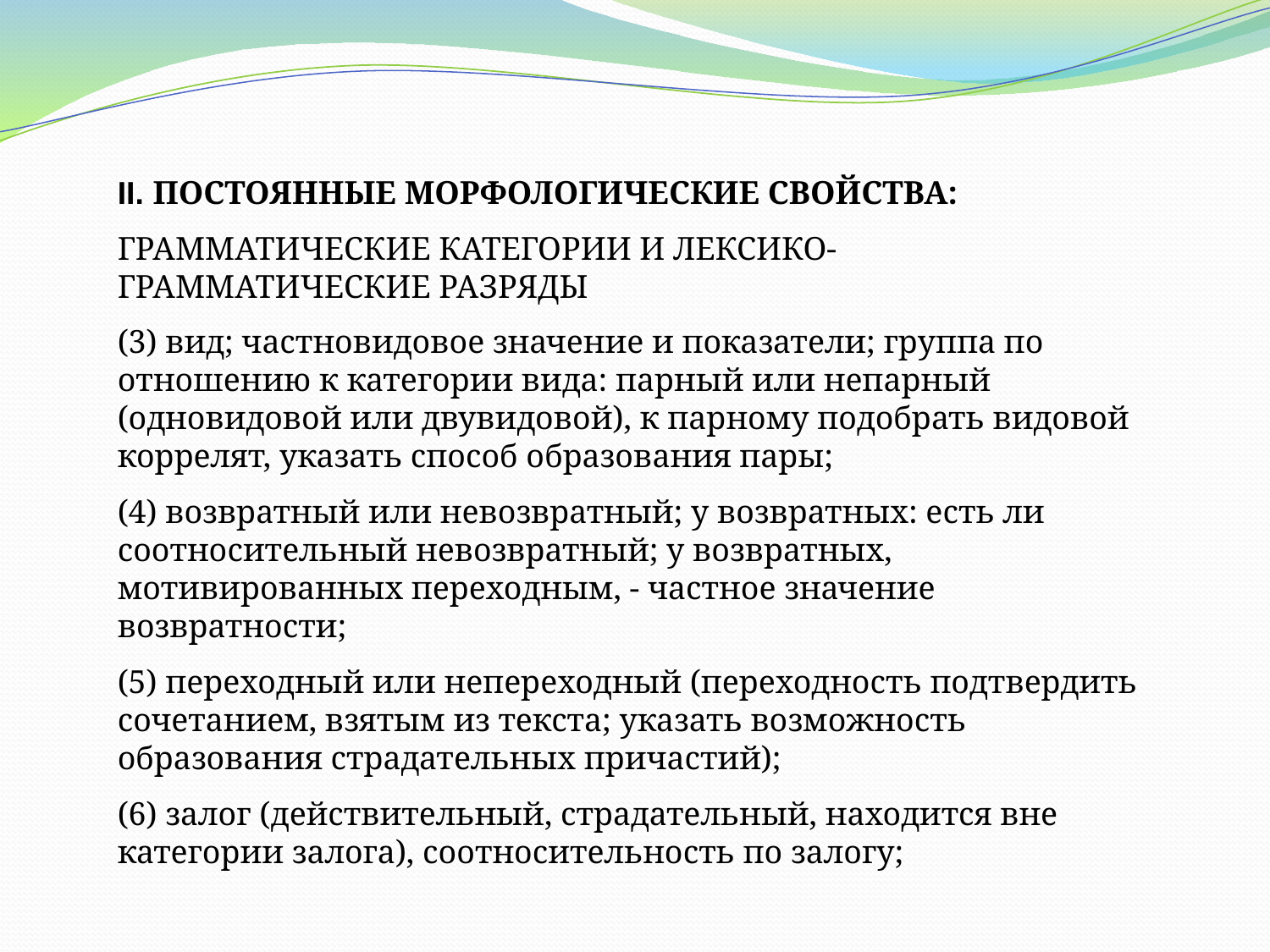

II. ПОСТОЯННЫЕ МОРФОЛОГИЧЕСКИЕ СВОЙСТВА:
ГРАММАТИЧЕСКИЕ КАТЕГОРИИ И ЛЕКСИКО-ГРАММАТИЧЕСКИЕ РАЗРЯДЫ
(3) вид; частновидовое значение и показатели; группа по отношению к категории вида: парный или непарный (одновидовой или двувидовой), к парному подобрать видовой коррелят, указать способ образования пары;
(4) возвратный или невозвратный; у возвратных: есть ли соотносительный невозвратный; у возвратных, мотивированных переходным, - частное значение возвратности;
(5) переходный или непереходный (переходность подтвердить сочетанием, взятым из текста; указать возможность образования страдательных причастий);
(6) залог (действительный, страдательный, находится вне категории залога), соотносительность по залогу;